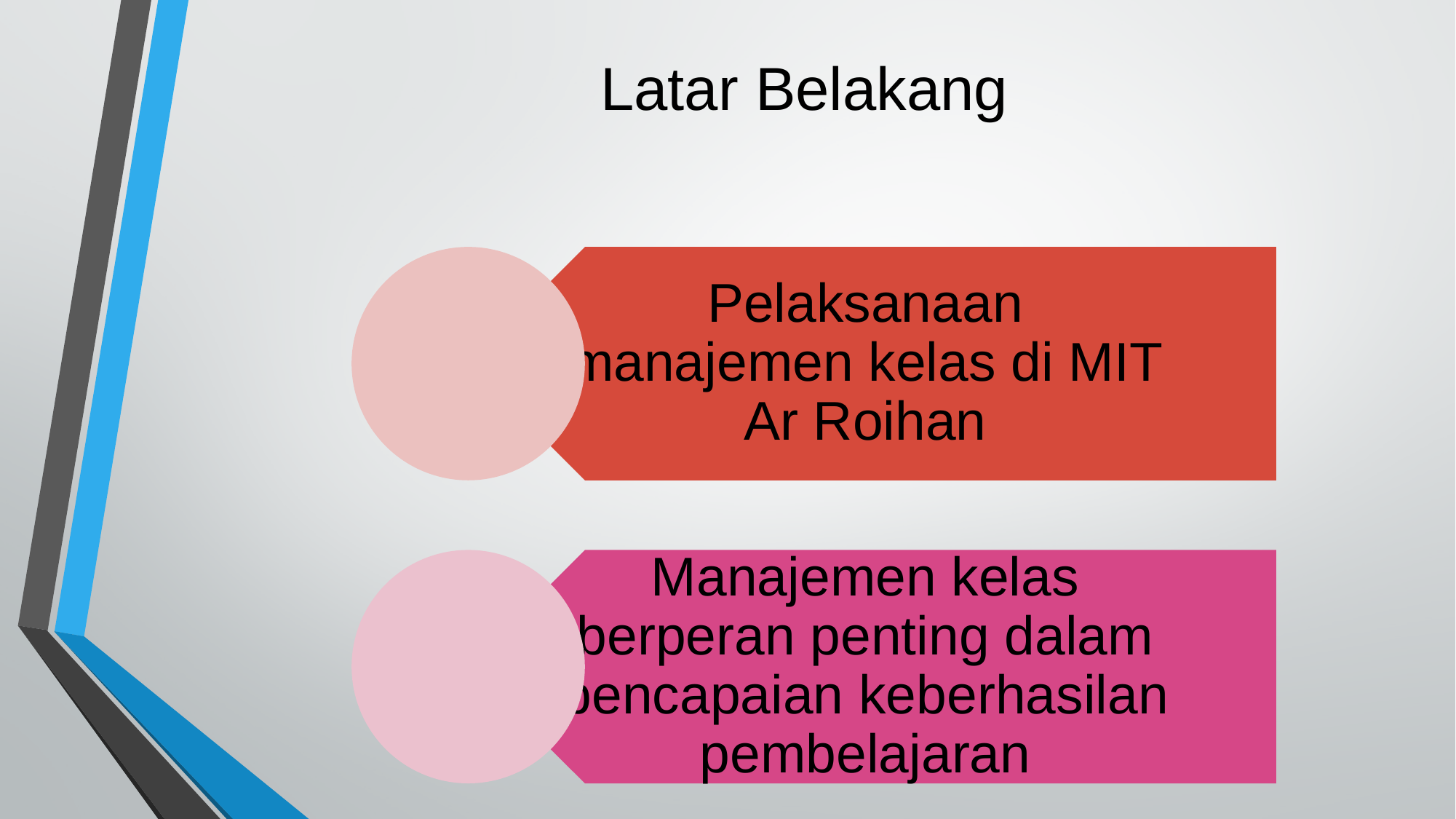

# Latar Belakang
Pelaksanaan manajemen kelas di MIT Ar Roihan
Manajemen kelas berperan penting dalam pencapaian keberhasilan pembelajaran